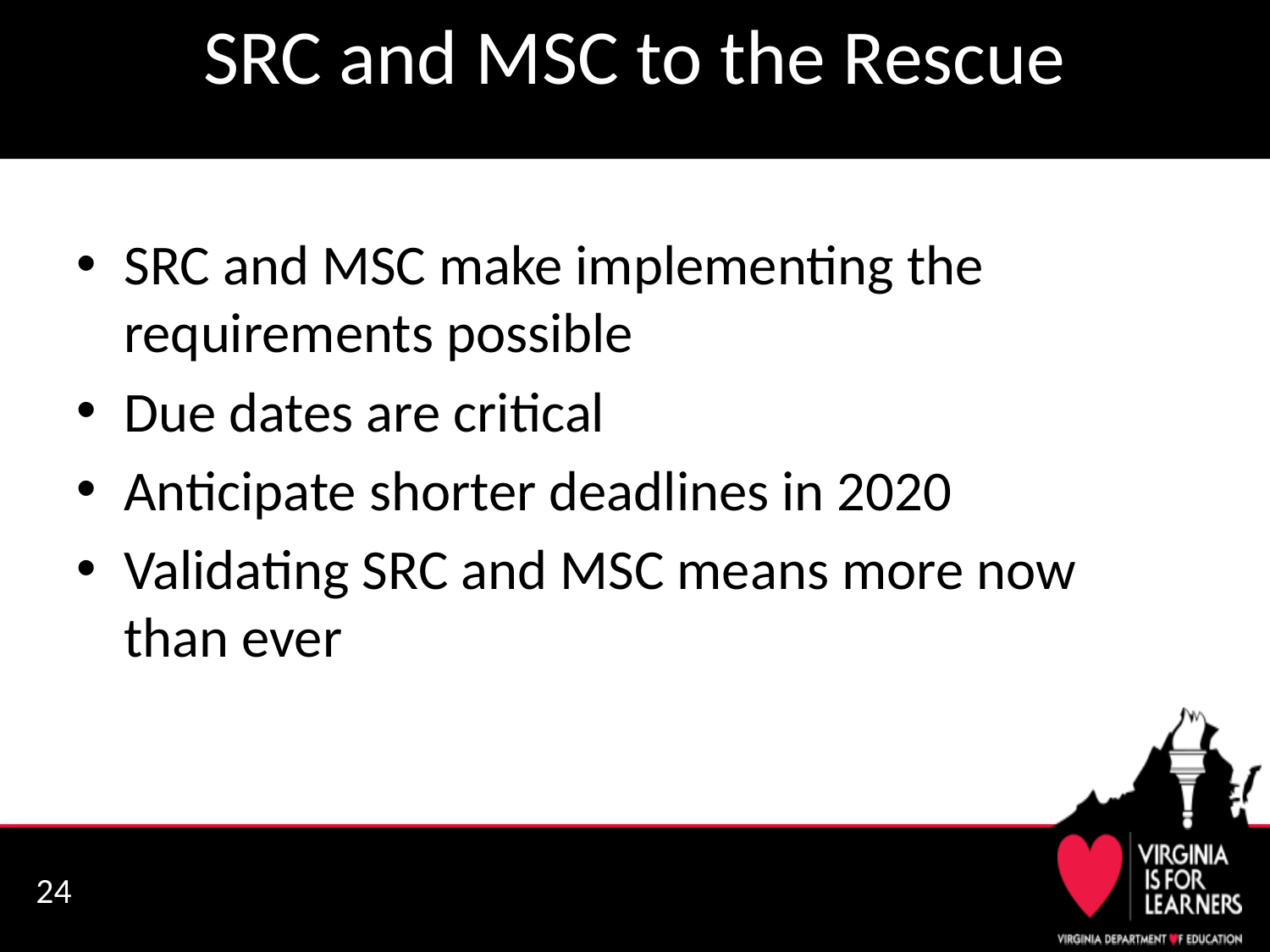

# SRC and MSC to the Rescue
SRC and MSC make implementing the requirements possible
Due dates are critical
Anticipate shorter deadlines in 2020
Validating SRC and MSC means more now than ever